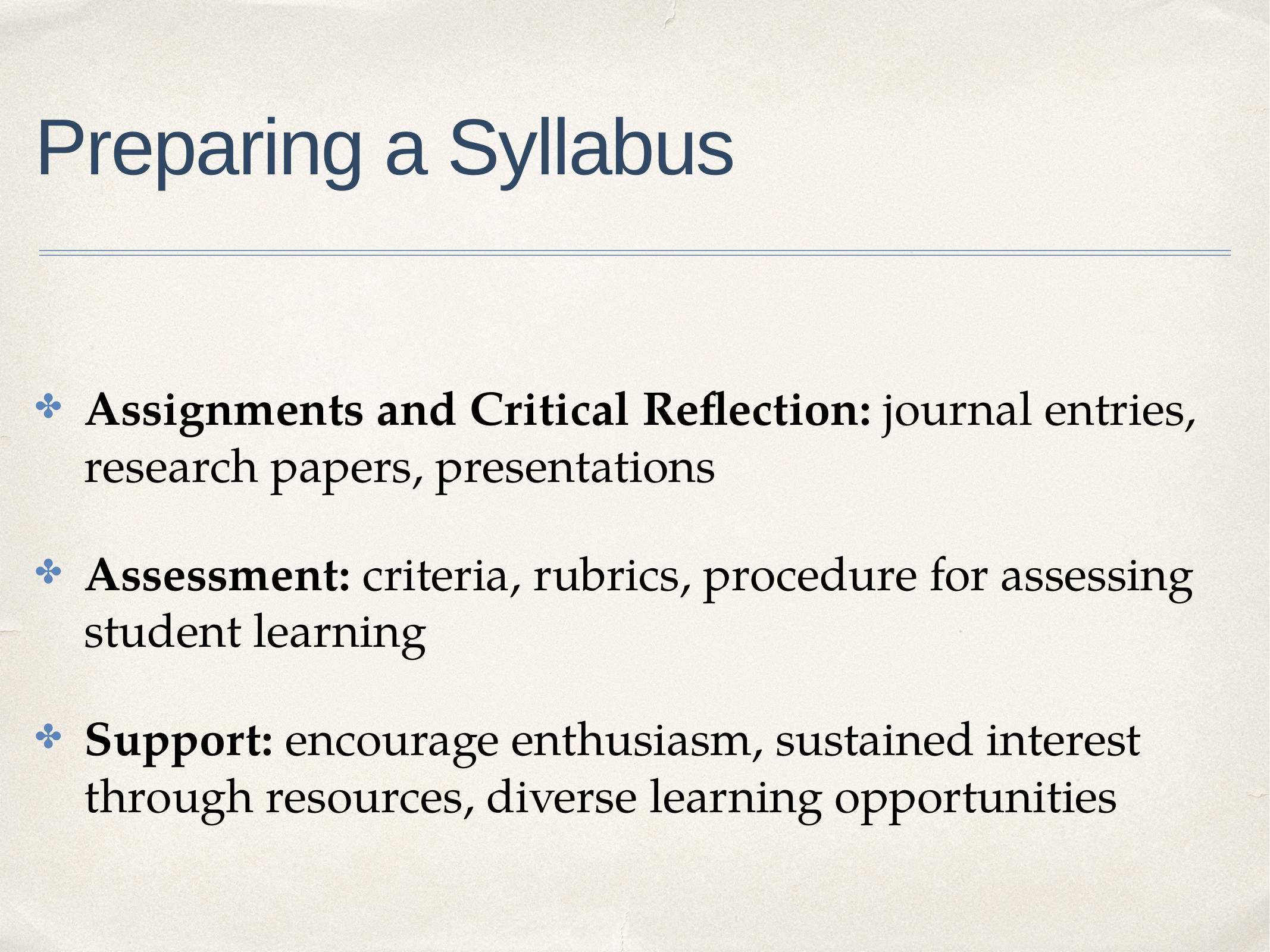

# Preparing a Syllabus
Assignments and Critical Reflection: journal entries, research papers, presentations
Assessment: criteria, rubrics, procedure for assessing student learning
Support: encourage enthusiasm, sustained interest through resources, diverse learning opportunities